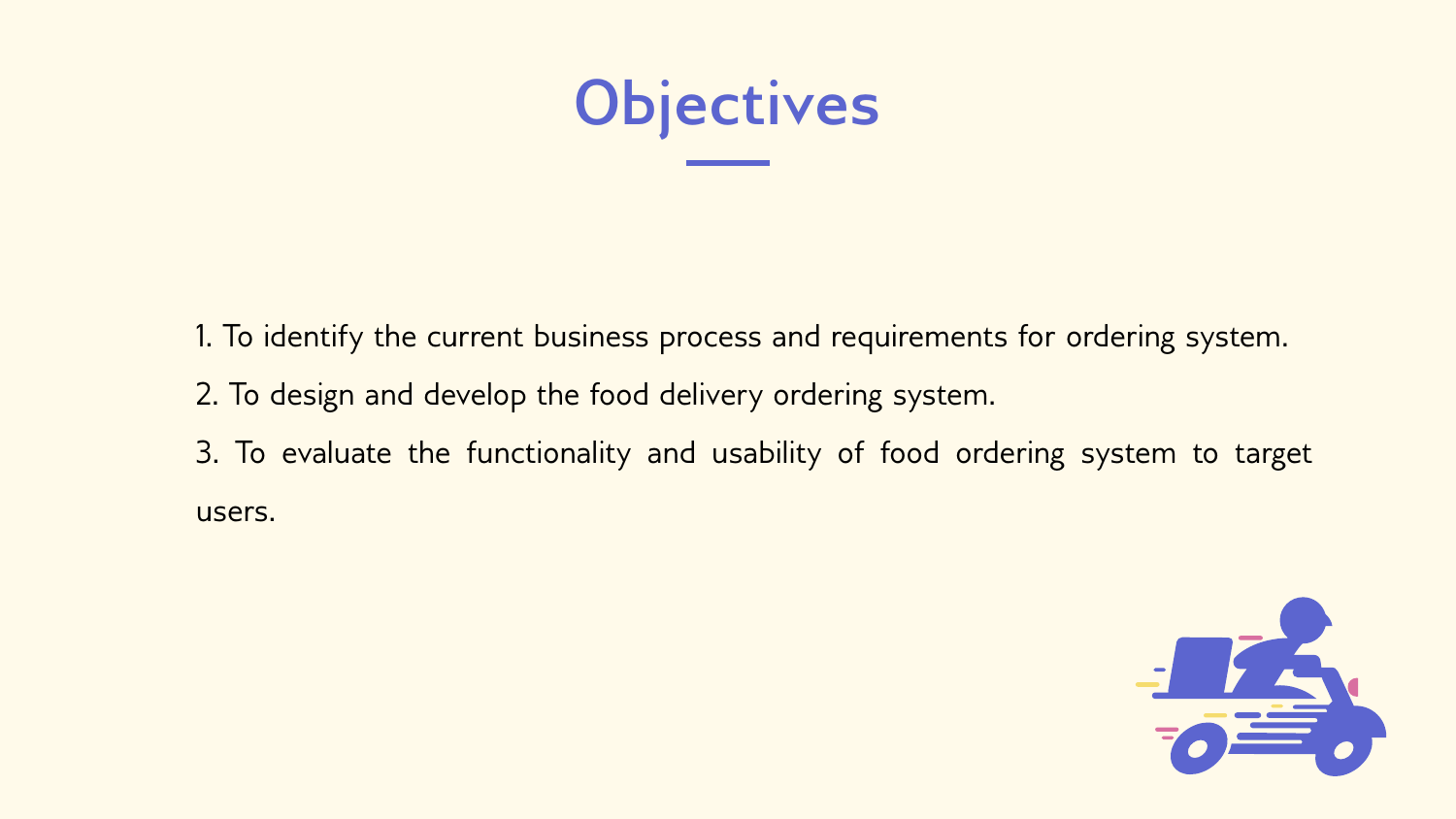

# Objectives
1. To identify the current business process and requirements for ordering system.
2. To design and develop the food delivery ordering system.
3. To evaluate the functionality and usability of food ordering system to target users.